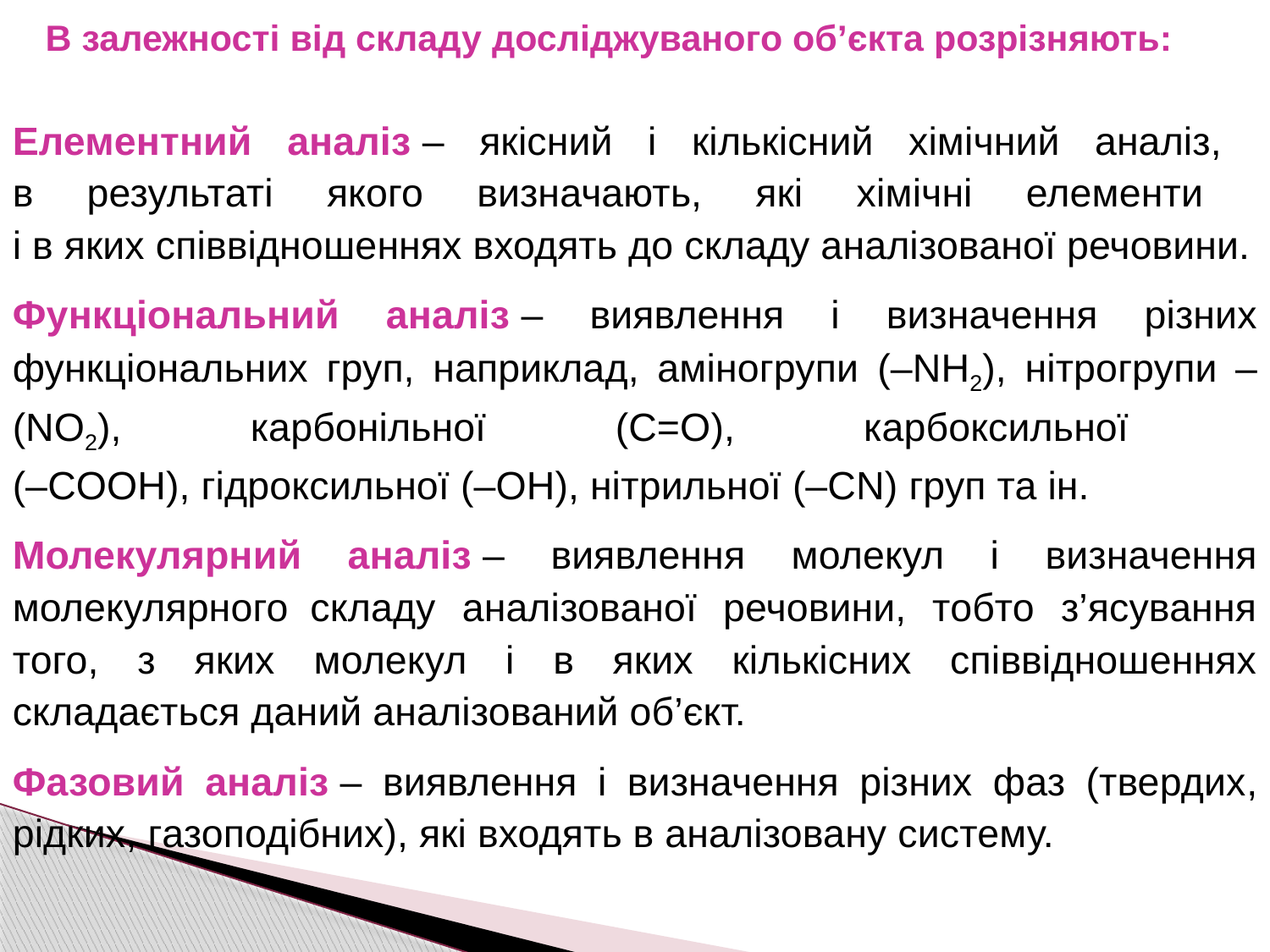

В залежності від складу досліджуваного об’єкта розрізняють:

Елементний аналіз – якісний і кількісний хімічний аналіз,
в результаті якого визначають, які хімічні елементи
і в яких співвідношеннях входять до складу аналізованої речовини.

Функціональний аналіз – виявлення і визначення різних функціональних груп, наприклад, аміногрупи (–NH2), нітрогрупи –(NO2), карбонільної (C=O), карбоксильної
(–COOH), гідроксильної (–OH), нітрильної (–CN) груп та ін.

Молекулярний аналіз – виявлення молекул і визначення молекулярного  складу аналізованої речовини, тобто з’ясування того, з яких молекул і в яких кількісних співвідношеннях складається даний аналізований об’єкт.

Фазовий аналіз – виявлення і визначення різних фаз (твердих, рідких, газоподібних), які входять в аналізовану систему.